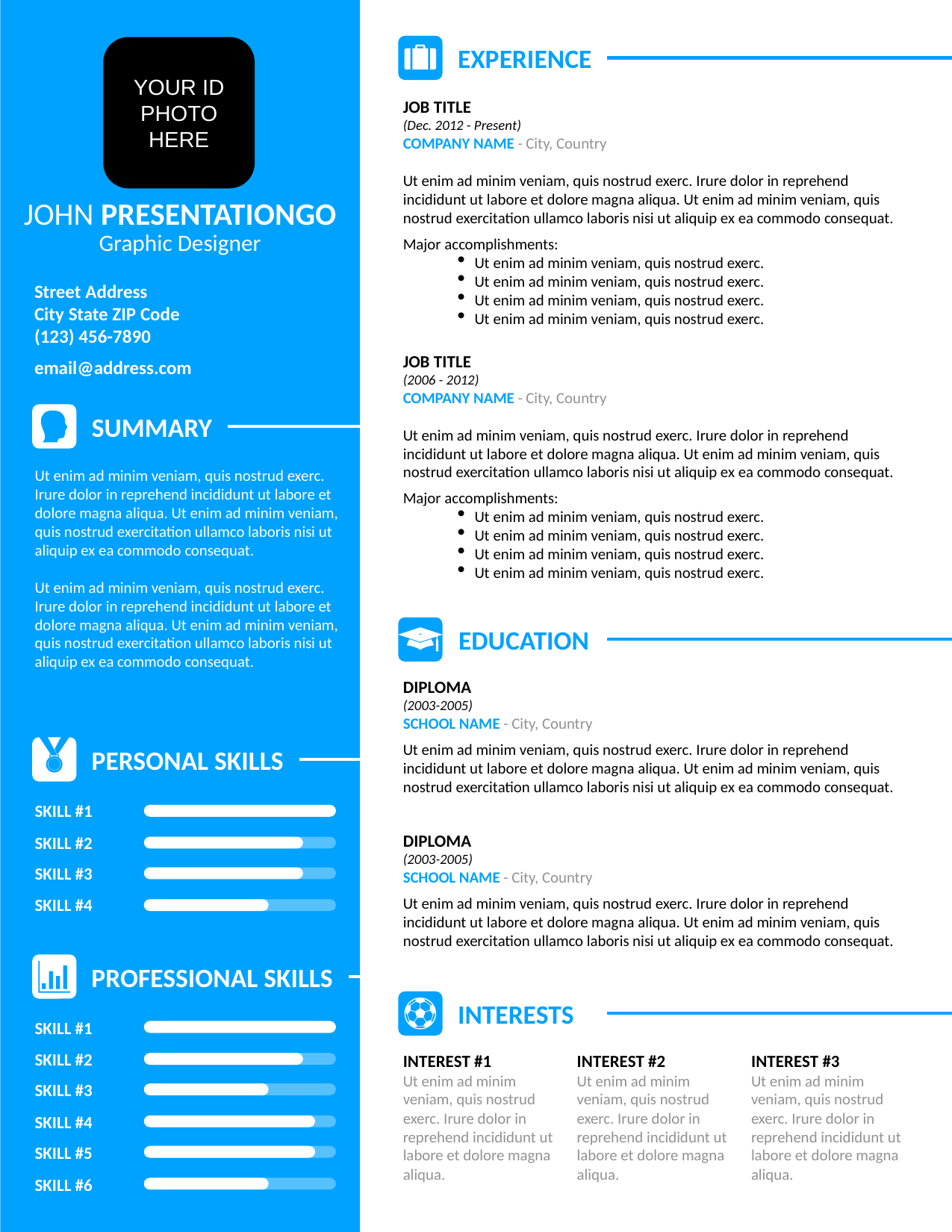

YOUR ID PHOTO HERE
EXPERIENCE

Job Title
(Dec. 2012 - Present)
Company Name - City, Country
Ut enim ad minim veniam, quis nostrud exerc. Irure dolor in reprehend incididunt ut labore et dolore magna aliqua. Ut enim ad minim veniam, quis nostrud exercitation ullamco laboris nisi ut aliquip ex ea commodo consequat.

Major accomplishments:
Ut enim ad minim veniam, quis nostrud exerc.
Ut enim ad minim veniam, quis nostrud exerc.
Ut enim ad minim veniam, quis nostrud exerc.
Ut enim ad minim veniam, quis nostrud exerc.
JOHN PRESENTATIONGO
Graphic Designer
Street Address
City State ZIP Code
(123) 456-7890

email@address.com
Job Title
(2006 - 2012)
Company Name - City, Country
Ut enim ad minim veniam, quis nostrud exerc. Irure dolor in reprehend incididunt ut labore et dolore magna aliqua. Ut enim ad minim veniam, quis nostrud exercitation ullamco laboris nisi ut aliquip ex ea commodo consequat.

Major accomplishments:
Ut enim ad minim veniam, quis nostrud exerc.
Ut enim ad minim veniam, quis nostrud exerc.
Ut enim ad minim veniam, quis nostrud exerc.
Ut enim ad minim veniam, quis nostrud exerc.

SUMMARY

Ut enim ad minim veniam, quis nostrud exerc. Irure dolor in reprehend incididunt ut labore et dolore magna aliqua. Ut enim ad minim veniam, quis nostrud exercitation ullamco laboris nisi ut aliquip ex ea commodo consequat.

Ut enim ad minim veniam, quis nostrud exerc. Irure dolor in reprehend incididunt ut labore et dolore magna aliqua. Ut enim ad minim veniam, quis nostrud exercitation ullamco laboris nisi ut aliquip ex ea commodo consequat.

EDUCATION

DIPLOMA
(2003-2005)
SCHOOL NAME - City, Country

Ut enim ad minim veniam, quis nostrud exerc. Irure dolor in reprehend incididunt ut labore et dolore magna aliqua. Ut enim ad minim veniam, quis nostrud exercitation ullamco laboris nisi ut aliquip ex ea commodo consequat.

PERSONAL SKILLS

SKILL #1

DIPLOMA
(2003-2005)
SCHOOL NAME - City, Country

Ut enim ad minim veniam, quis nostrud exerc. Irure dolor in reprehend incididunt ut labore et dolore magna aliqua. Ut enim ad minim veniam, quis nostrud exercitation ullamco laboris nisi ut aliquip ex ea commodo consequat.
SKILL #2

SKILL #3

SKILL #4

PROFESSIONAL SKILLS

INTERESTS

SKILL #1

SKILL #2
INTEREST #1
Ut enim ad minim veniam, quis nostrud exerc. Irure dolor in reprehend incididunt ut labore et dolore magna aliqua.
INTEREST #2
Ut enim ad minim veniam, quis nostrud exerc. Irure dolor in reprehend incididunt ut labore et dolore magna aliqua.
INTEREST #3
Ut enim ad minim veniam, quis nostrud exerc. Irure dolor in reprehend incididunt ut labore et dolore magna aliqua.

SKILL #3

SKILL #4

SKILL #5

SKILL #6